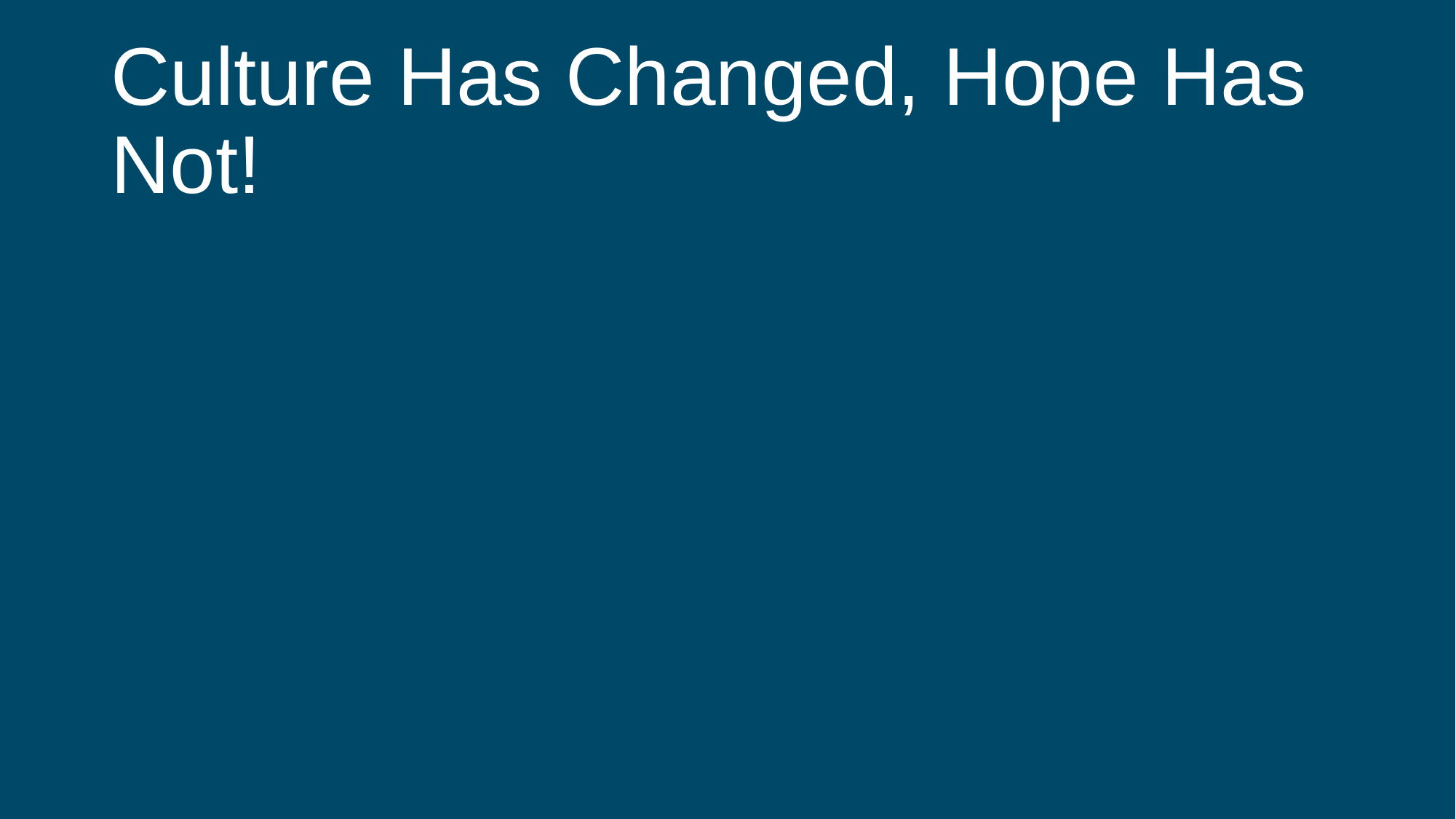

# Culture Has Changed, Hope Has Not!

The culture of the United States has changed drastically since I was a child. And probably a lot since you entered kindergarten.
Beginning around 150 years ago, postmodern thinkers invaded universities with a (sincere) belief that truth is relative and the product of individual perception.
Postmodern thought included Christianity—”If it works for you.” A post-Christian world is openly hostile to the church and it’s gospel.
 Jesus is still Lord and the gates of hell will not prevail against His church (ours maybe?)